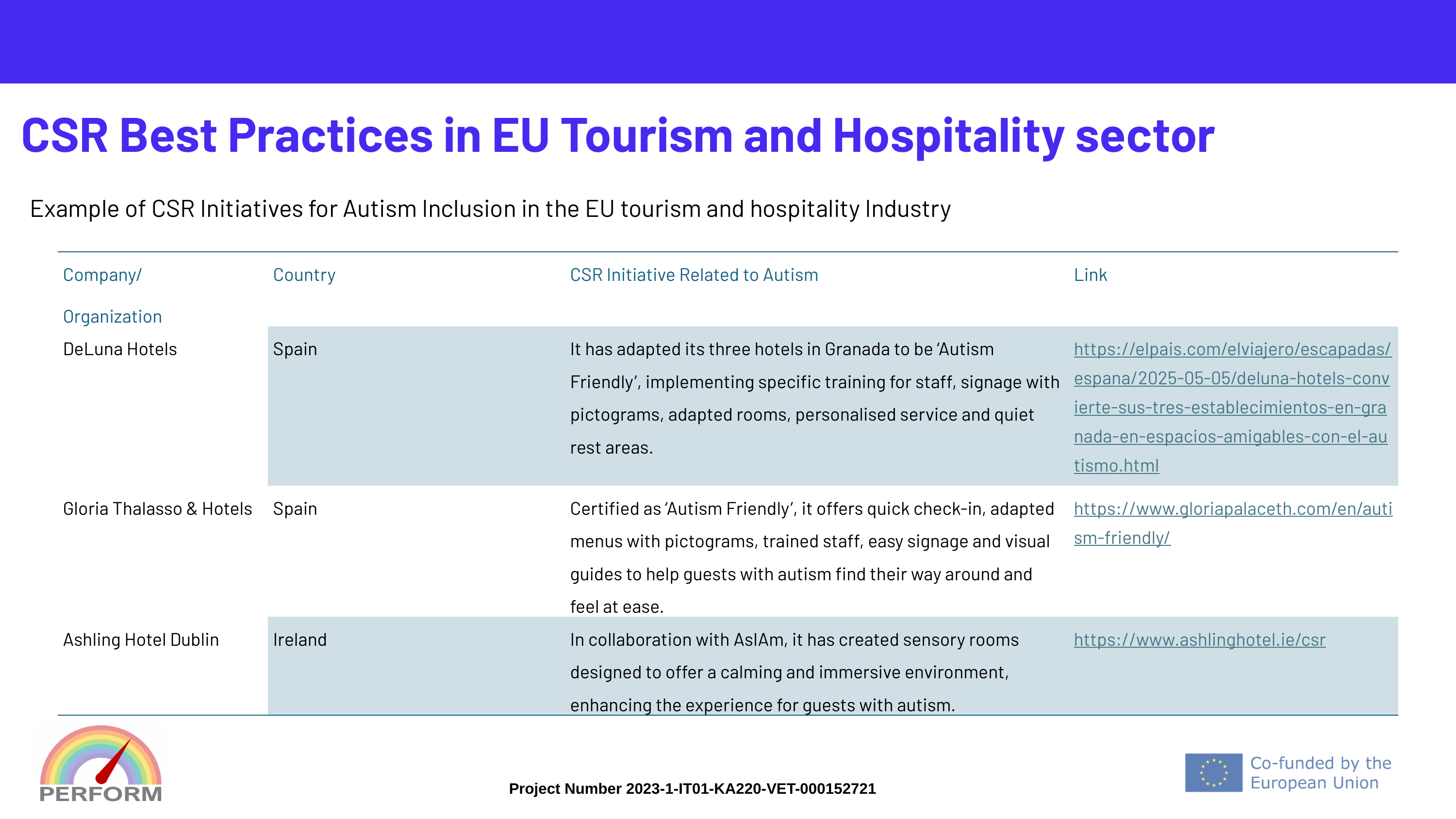

# CSR Best Practices in EU Tourism and Hospitality sector
Example of CSR Initiatives for Autism Inclusion in the EU tourism and hospitality Industry
| Company/ Organization | Country | CSR Initiative Related to Autism | Link |
| --- | --- | --- | --- |
| DeLuna Hotels | Spain | It has adapted its three hotels in Granada to be ‘Autism Friendly’, implementing specific training for staff, signage with pictograms, adapted rooms, personalised service and quiet rest areas. | https://elpais.com/elviajero/escapadas/espana/2025-05-05/deluna-hotels-convierte-sus-tres-establecimientos-en-granada-en-espacios-amigables-con-el-autismo.html |
| Gloria Thalasso & Hotels | Spain | Certified as ‘Autism Friendly’, it offers quick check-in, adapted menus with pictograms, trained staff, easy signage and visual guides to help guests with autism find their way around and feel at ease. | https://www.gloriapalaceth.com/en/autism-friendly/ |
| Ashling Hotel Dublin | Ireland | In collaboration with AsIAm, it has created sensory rooms designed to offer a calming and immersive environment, enhancing the experience for guests with autism. | https://www.ashlinghotel.ie/csr |